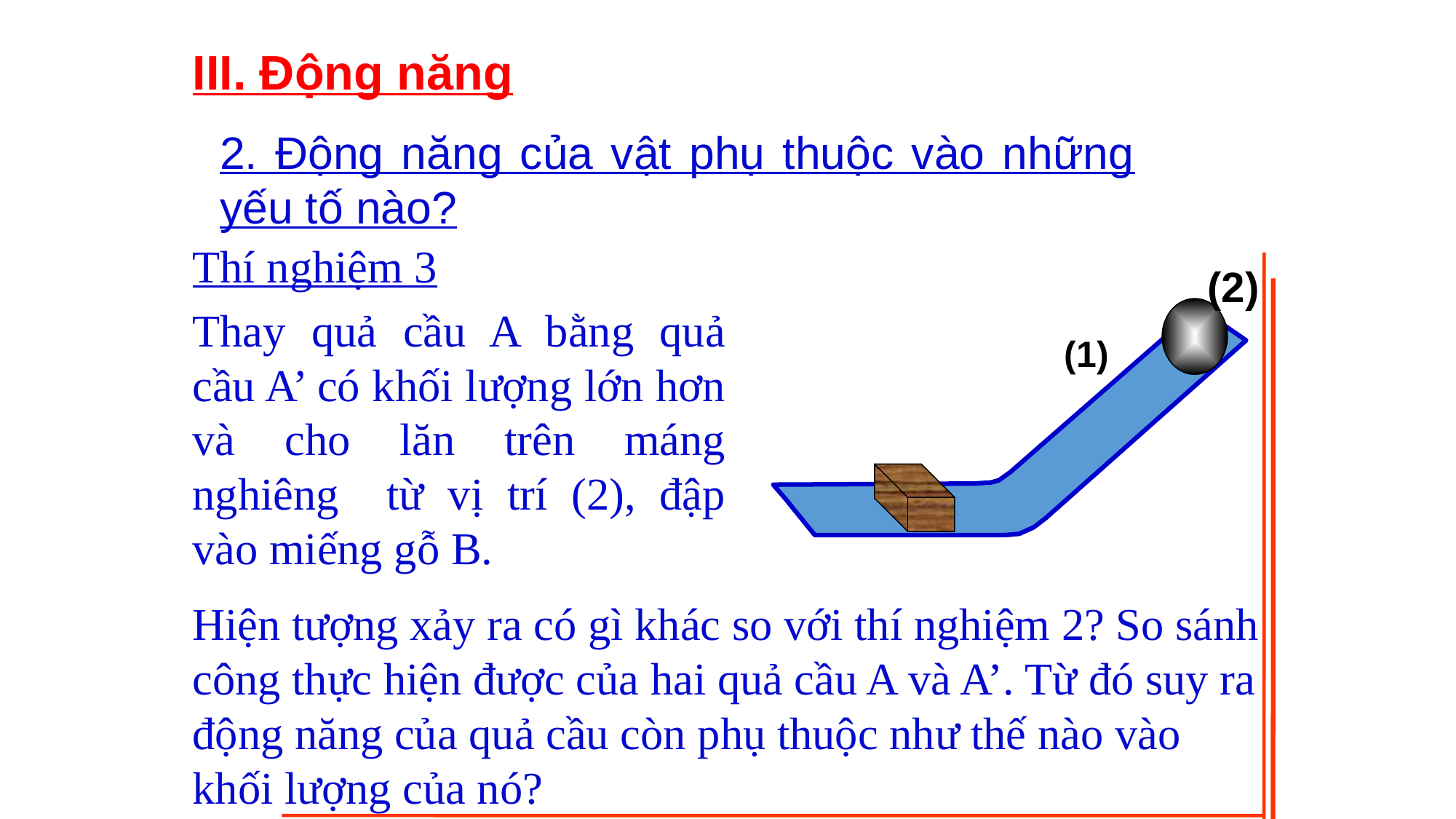

III. Động năng
2. Động năng của vật phụ thuộc vào những yếu tố nào?
Thí nghiệm 3
Thay quả cầu A bằng quả cầu A’ có khối lượng lớn hơn và cho lăn trên máng nghiêng  từ vị trí (2), đập vào miếng gỗ B.

(2)

(1)

Hiện tượng xảy ra có gì khác so với thí nghiệm 2? So sánh công thực hiện được của hai quả cầu A và A’. Từ đó suy ra động năng của quả cầu còn phụ thuộc như thế nào vào khối lượng của nó?